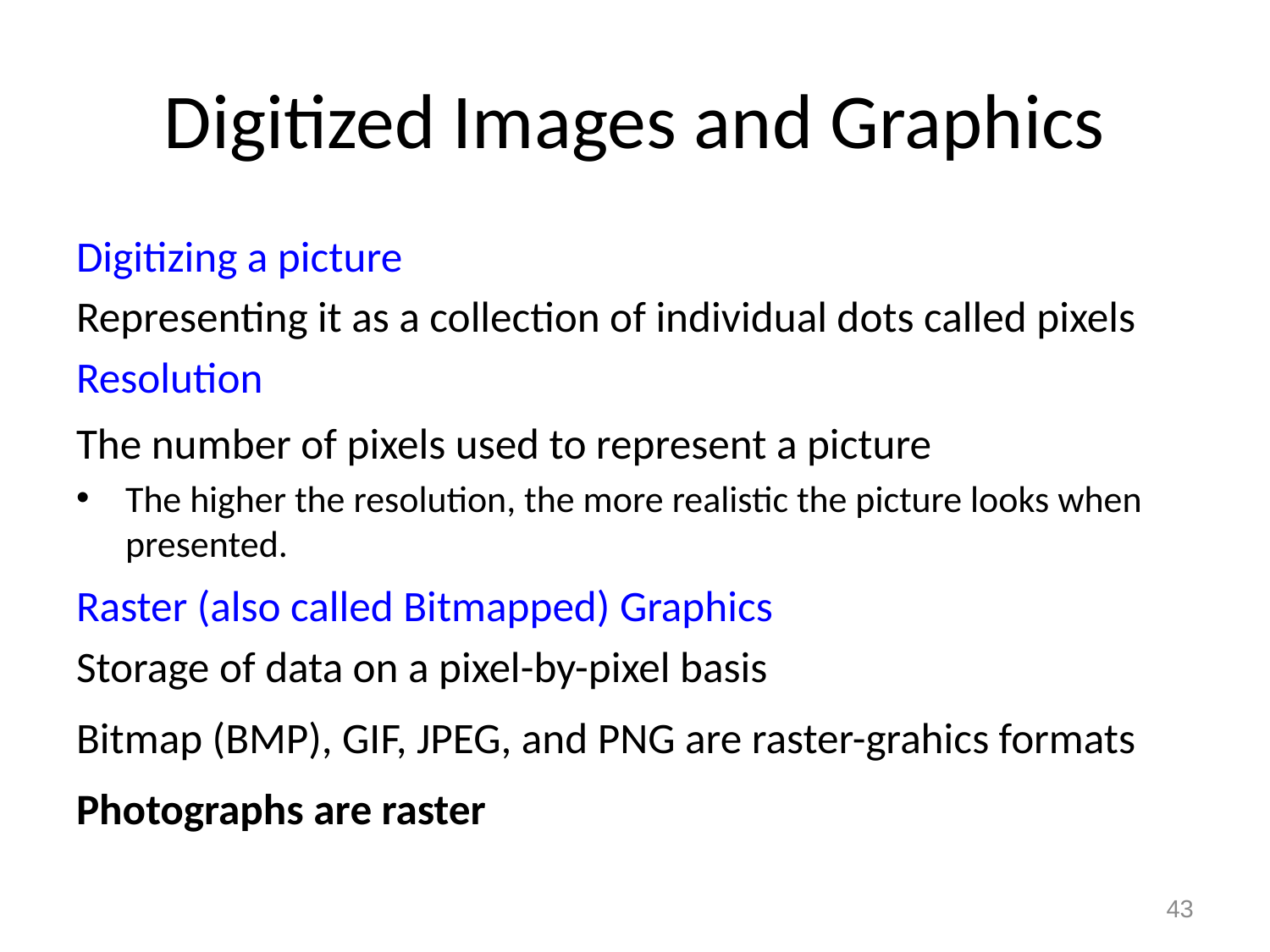

# Digitized Images and Graphics
Digitizing a picture
Representing it as a collection of individual dots called pixels
Resolution
The number of pixels used to represent a picture
The higher the resolution, the more realistic the picture looks when presented.
Raster (also called Bitmapped) Graphics
Storage of data on a pixel-by-pixel basis
Bitmap (BMP), GIF, JPEG, and PNG are raster-grahics formats
Photographs are raster
43